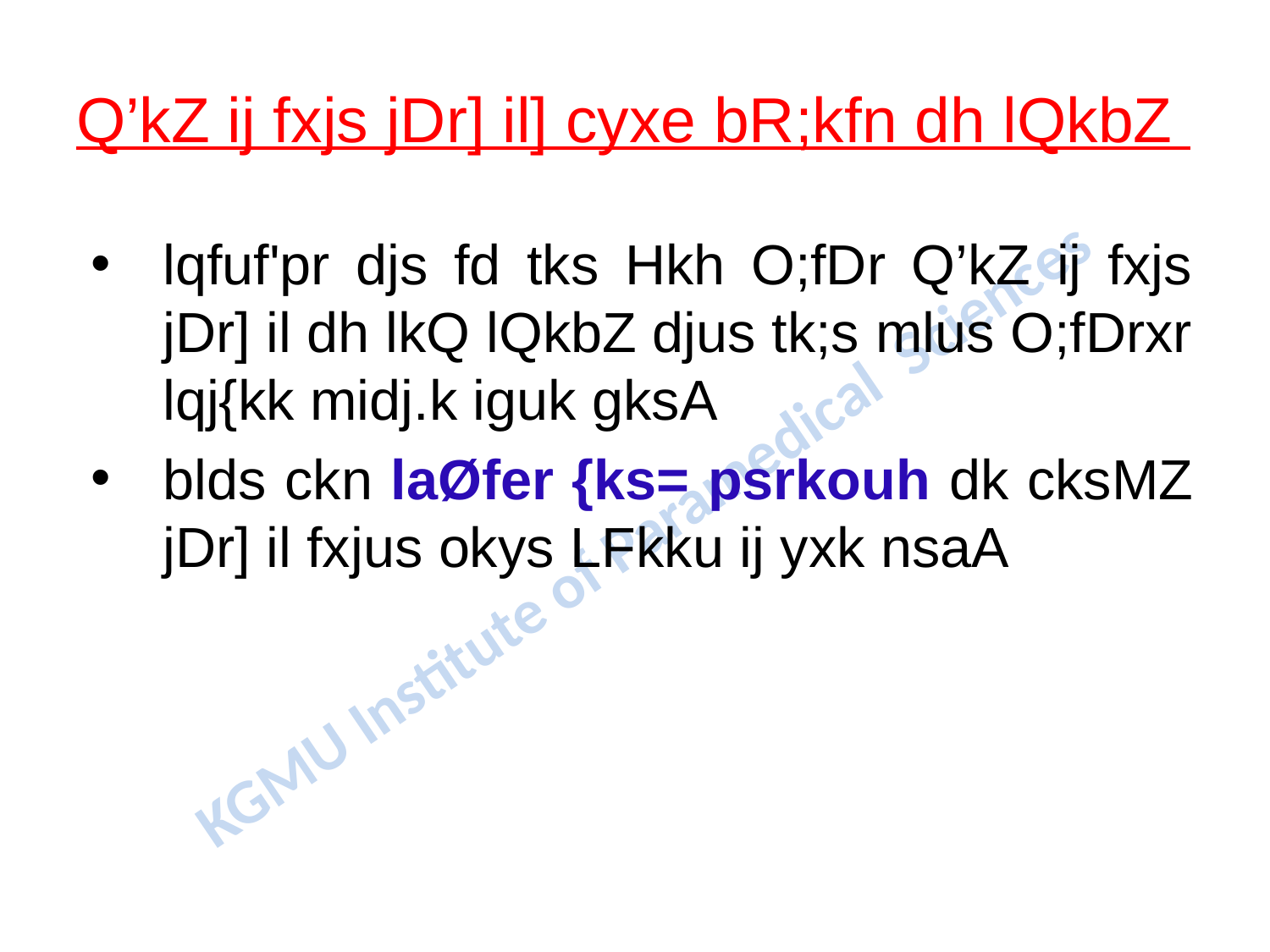

# Q’kZ ij fxjs jDr] il] cyxe bR;kfn dh lQkbZ
lqfuf'pr djs fd tks Hkh O;fDr Q’kZ ij fxjs jDr] il dh lkQ lQkbZ djus tk;s mlus O;fDrxr lqj{kk midj.k iguk gksA
blds ckn laØfer {ks= psrkouh dk cksMZ jDr] il fxjus okys LFkku ij yxk nsaA